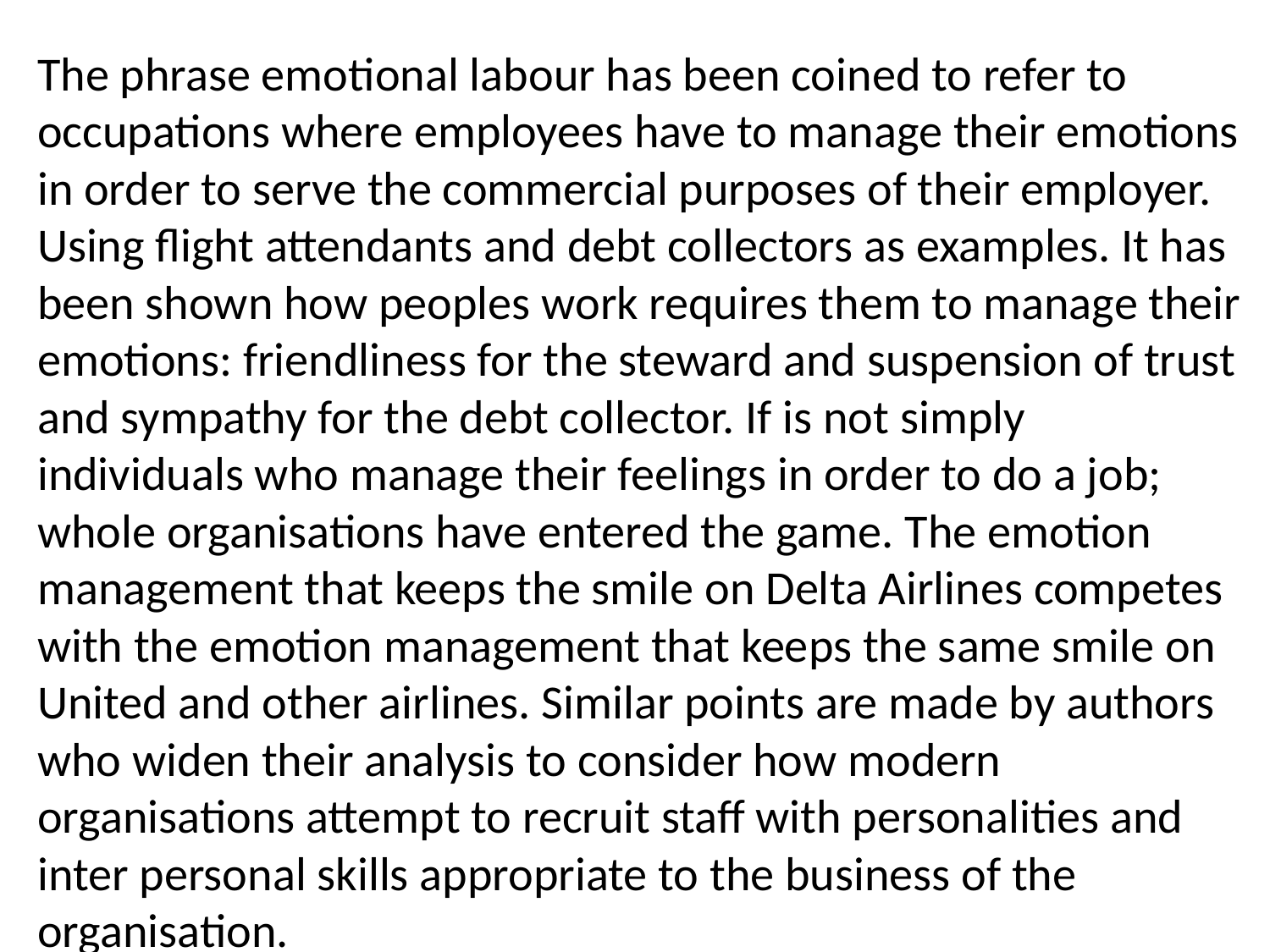

The phrase emotional labour has been coined to refer to occupations where employees have to manage their emotions in order to serve the commercial purposes of their employer. Using flight attendants and debt collectors as examples. It has been shown how peoples work requires them to manage their emotions: friendliness for the steward and suspension of trust and sympathy for the debt collector. If is not simply individuals who manage their feelings in order to do a job; whole organisations have entered the game. The emotion management that keeps the smile on Delta Airlines competes with the emotion management that keeps the same smile on United and other airlines. Similar points are made by authors who widen their analysis to consider how modern organisations attempt to recruit staff with personalities and inter personal skills appropriate to the business of the organisation.